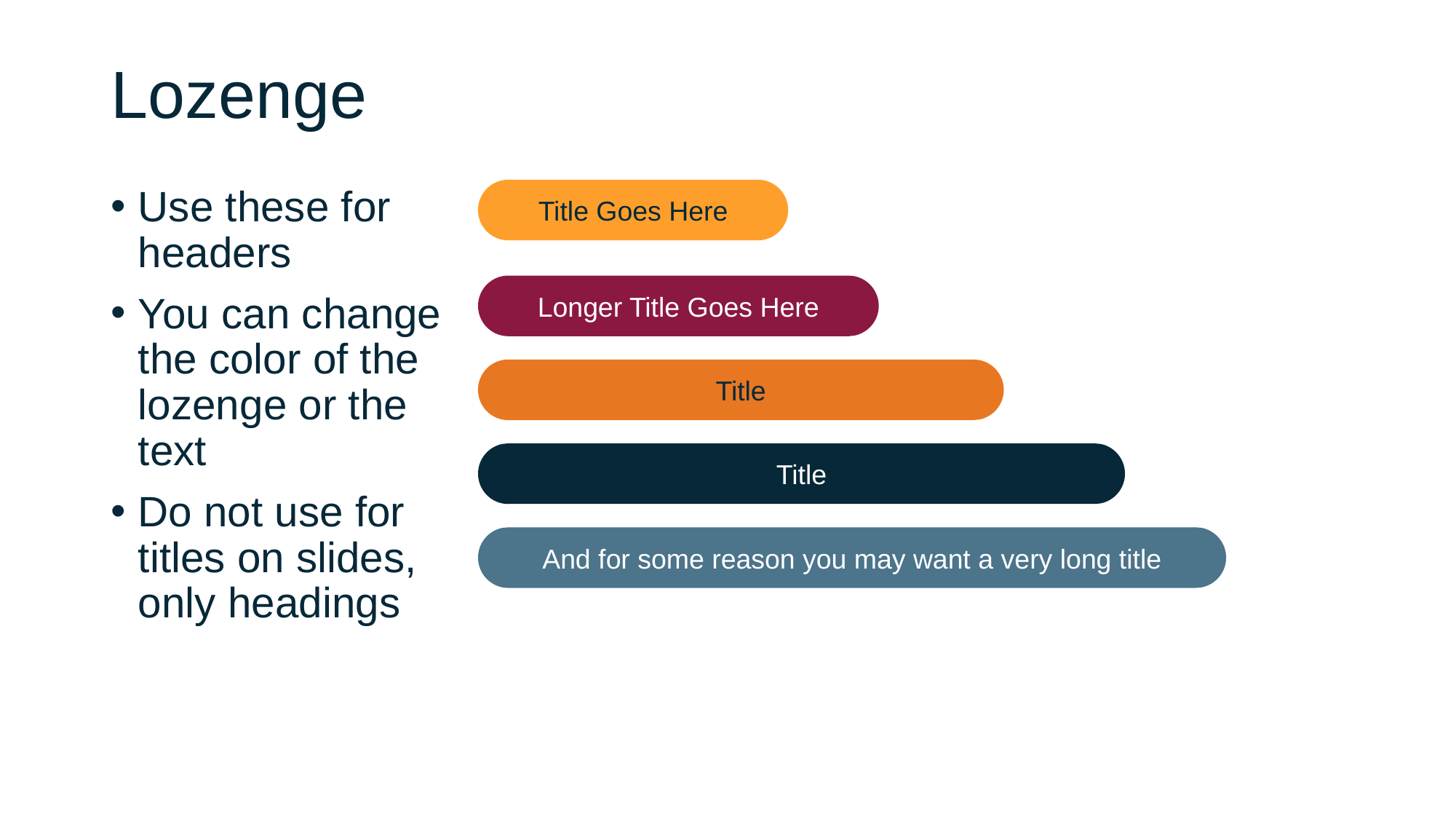

# Lozenge
Use these for headers
You can change the color of the lozenge or the text
Do not use for titles on slides, only headings
Title Goes Here
Longer Title Goes Here
Title
Title
And for some reason you may want a very long title